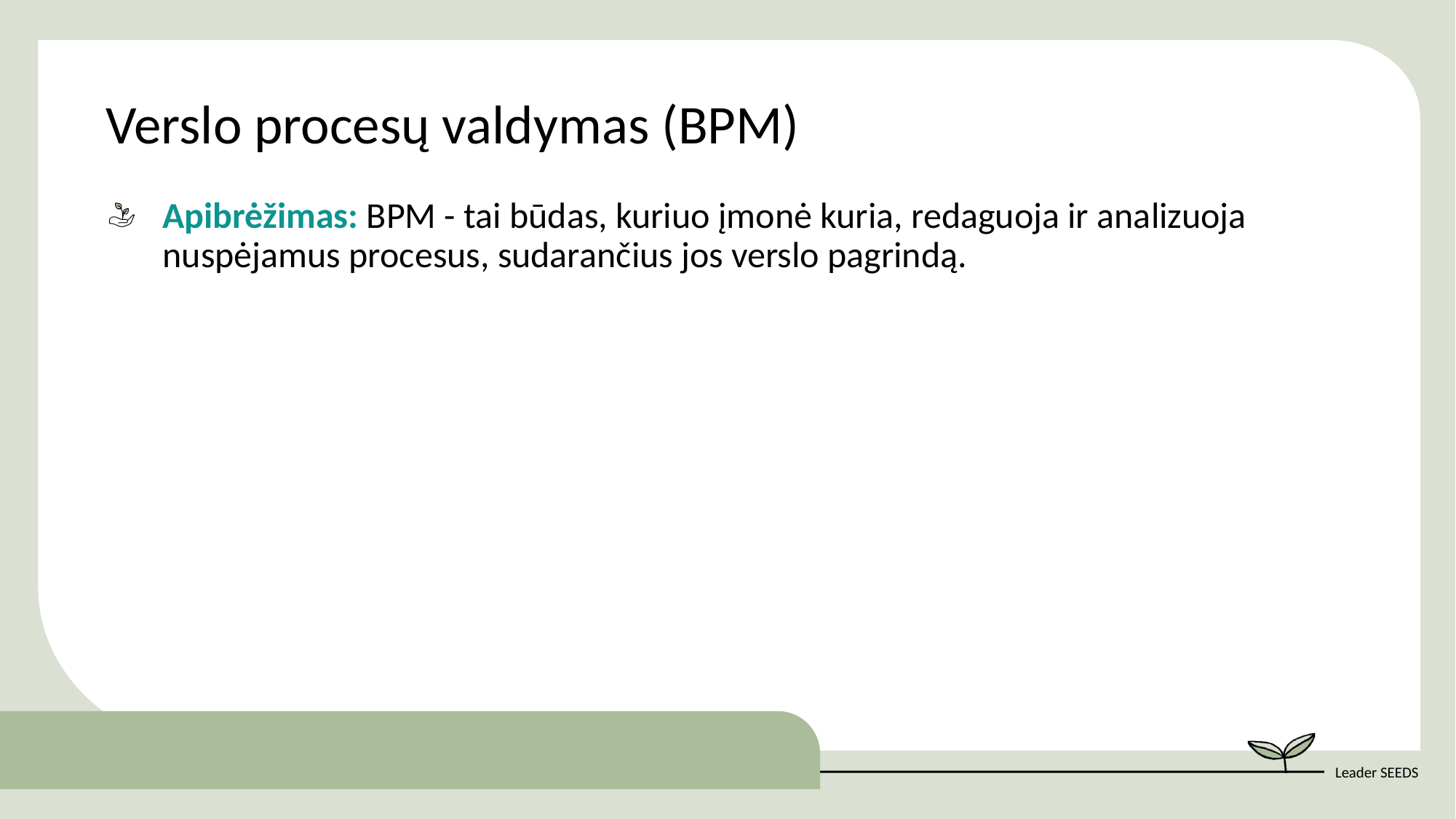

Verslo procesų valdymas (BPM)
Apibrėžimas: BPM - tai būdas, kuriuo įmonė kuria, redaguoja ir analizuoja nuspėjamus procesus, sudarančius jos verslo pagrindą.